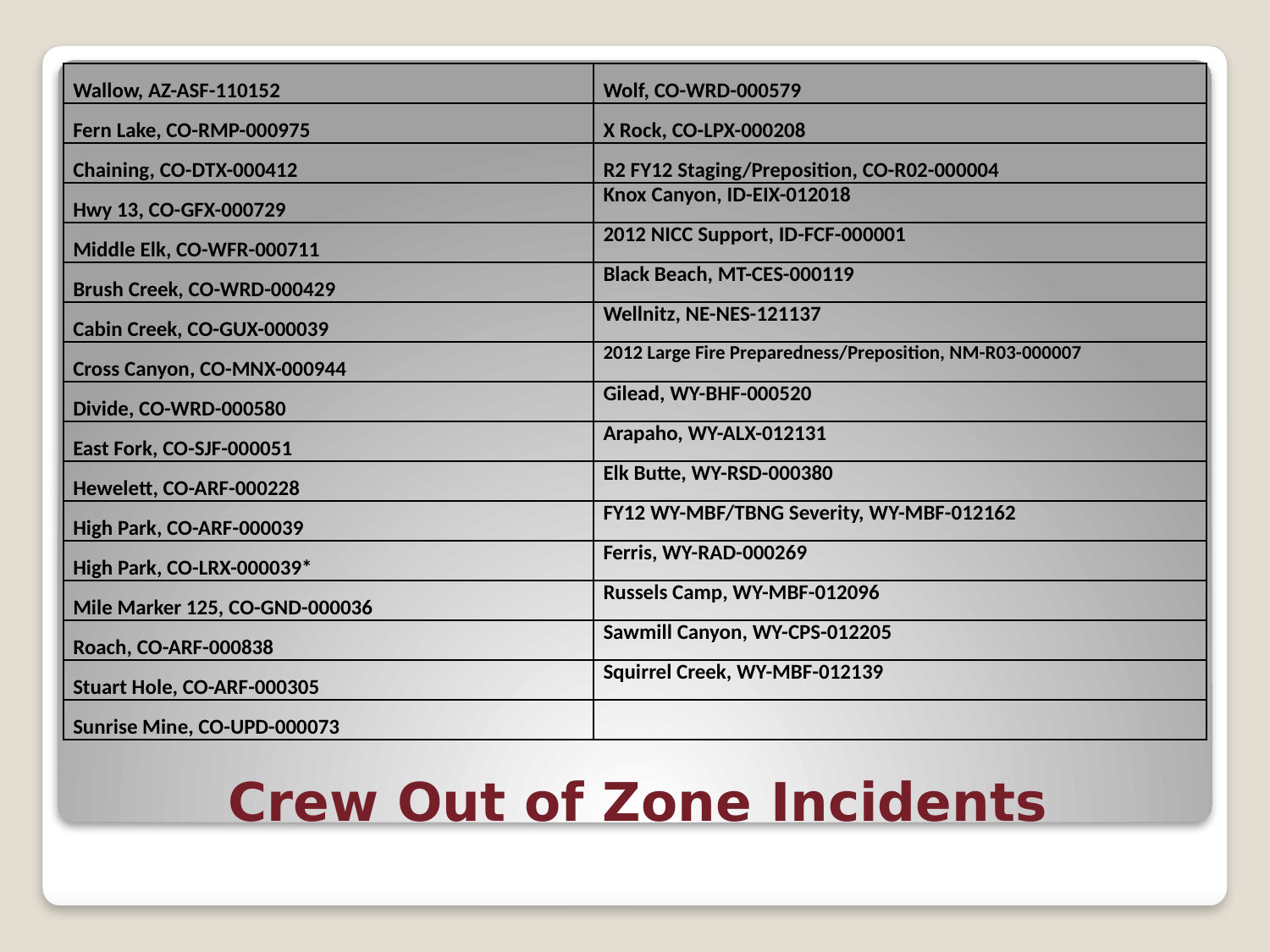

| Wallow, AZ-ASF-110152 | Wolf, CO-WRD-000579 |
| --- | --- |
| Fern Lake, CO-RMP-000975 | X Rock, CO-LPX-000208 |
| Chaining, CO-DTX-000412 | R2 FY12 Staging/Preposition, CO-R02-000004 |
| Hwy 13, CO-GFX-000729 | Knox Canyon, ID-EIX-012018 |
| Middle Elk, CO-WFR-000711 | 2012 NICC Support, ID-FCF-000001 |
| Brush Creek, CO-WRD-000429 | Black Beach, MT-CES-000119 |
| Cabin Creek, CO-GUX-000039 | Wellnitz, NE-NES-121137 |
| Cross Canyon, CO-MNX-000944 | 2012 Large Fire Preparedness/Preposition, NM-R03-000007 |
| Divide, CO-WRD-000580 | Gilead, WY-BHF-000520 |
| East Fork, CO-SJF-000051 | Arapaho, WY-ALX-012131 |
| Hewelett, CO-ARF-000228 | Elk Butte, WY-RSD-000380 |
| High Park, CO-ARF-000039 | FY12 WY-MBF/TBNG Severity, WY-MBF-012162 |
| High Park, CO-LRX-000039\* | Ferris, WY-RAD-000269 |
| Mile Marker 125, CO-GND-000036 | Russels Camp, WY-MBF-012096 |
| Roach, CO-ARF-000838 | Sawmill Canyon, WY-CPS-012205 |
| Stuart Hole, CO-ARF-000305 | Squirrel Creek, WY-MBF-012139 |
| Sunrise Mine, CO-UPD-000073 |  |
# Crew Out of Zone Incidents